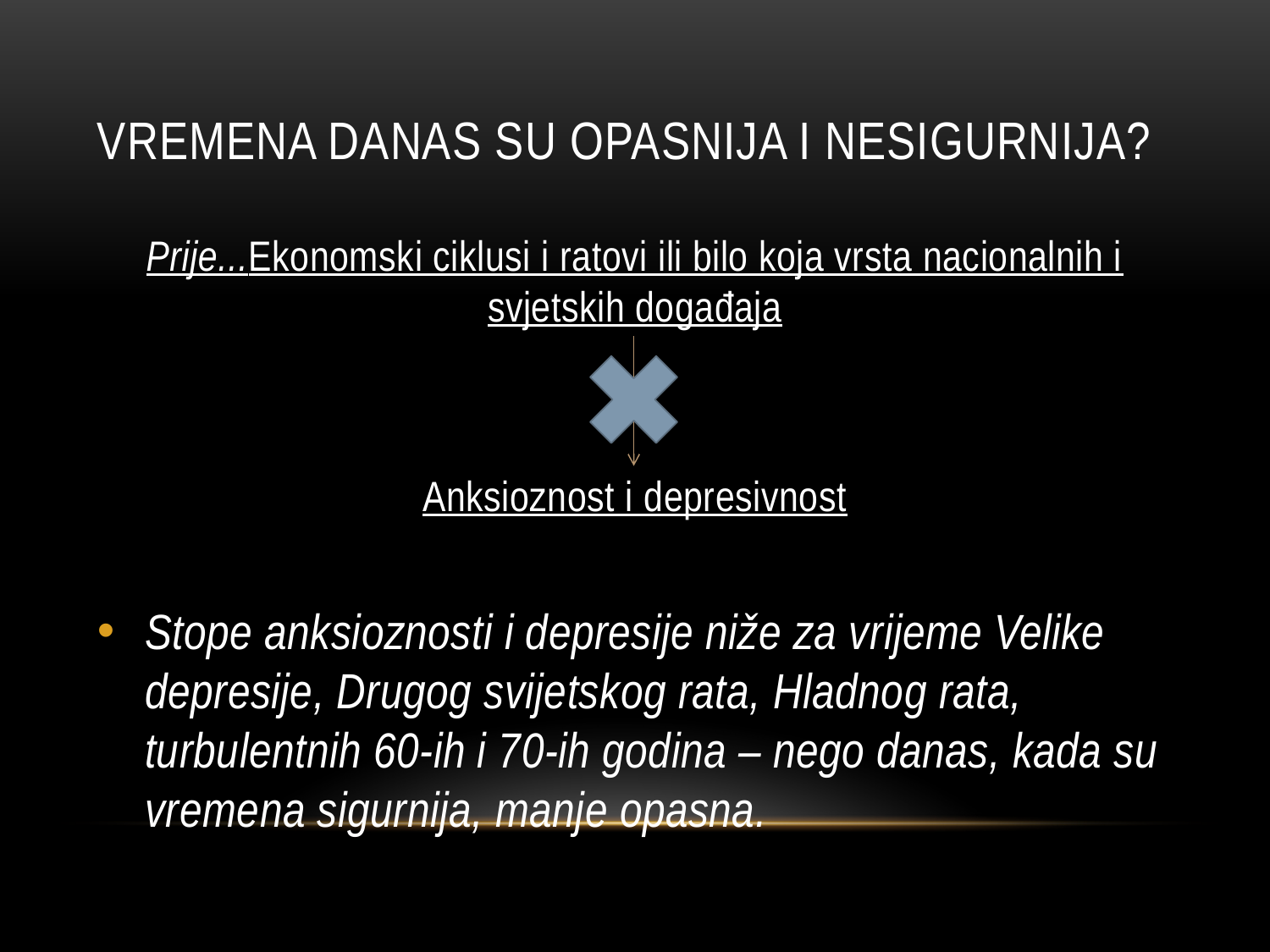

# VREMENA danas SU OPASNIJA I NESIGURNIJA?
Prije...Ekonomski ciklusi i ratovi ili bilo koja vrsta nacionalnih i svjetskih događaja

Anksioznost i depresivnost

Stope anksioznosti i depresije niže za vrijeme Velike depresije, Drugog svijetskog rata, Hladnog rata, turbulentnih 60-ih i 70-ih godina – nego danas, kada su vremena sigurnija, manje opasna.